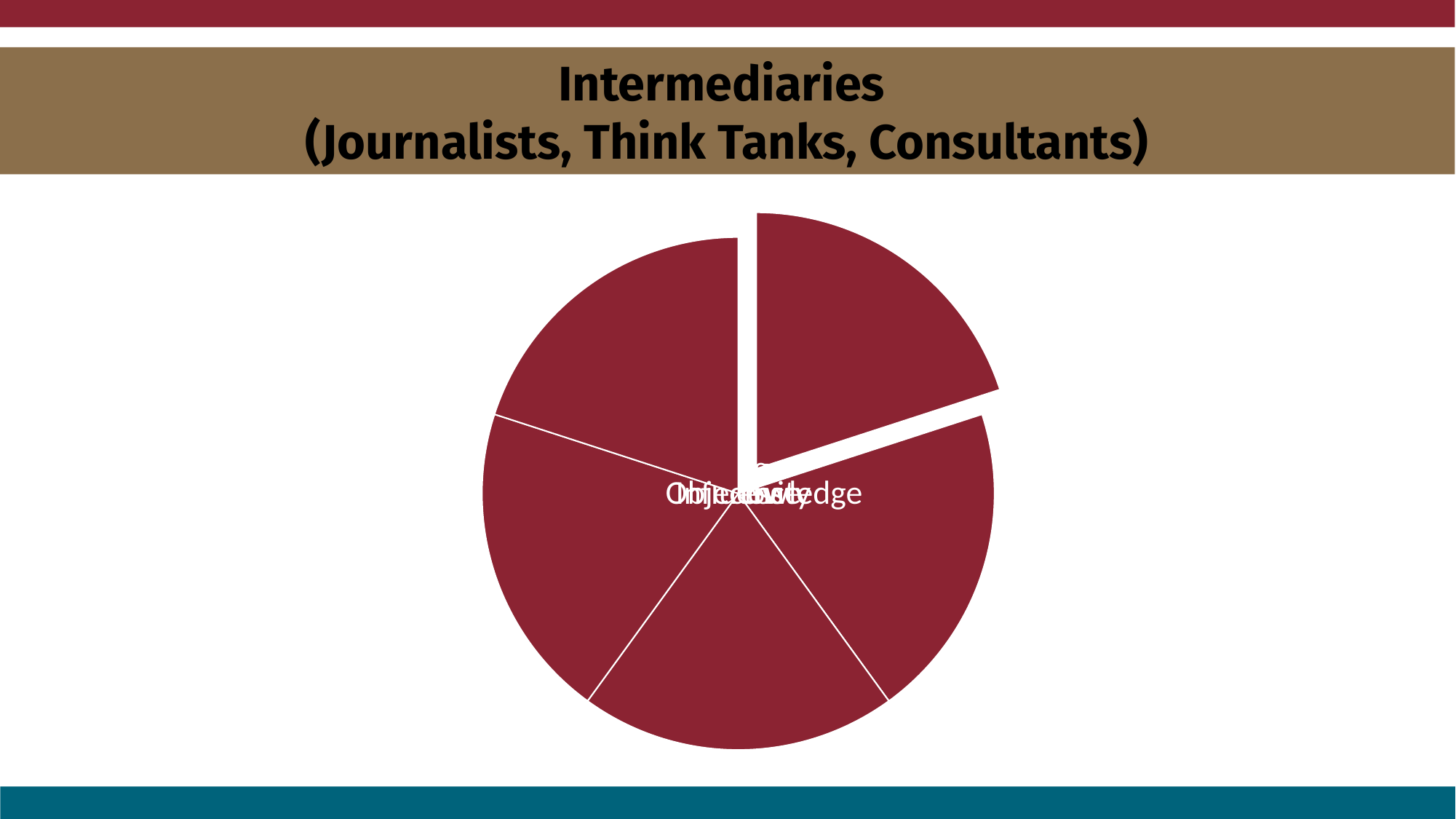

Intermediaries
(Journalists, Think Tanks, Consultants)
Aggregators
Access
Insider Knowledge
Influence
Objectivity